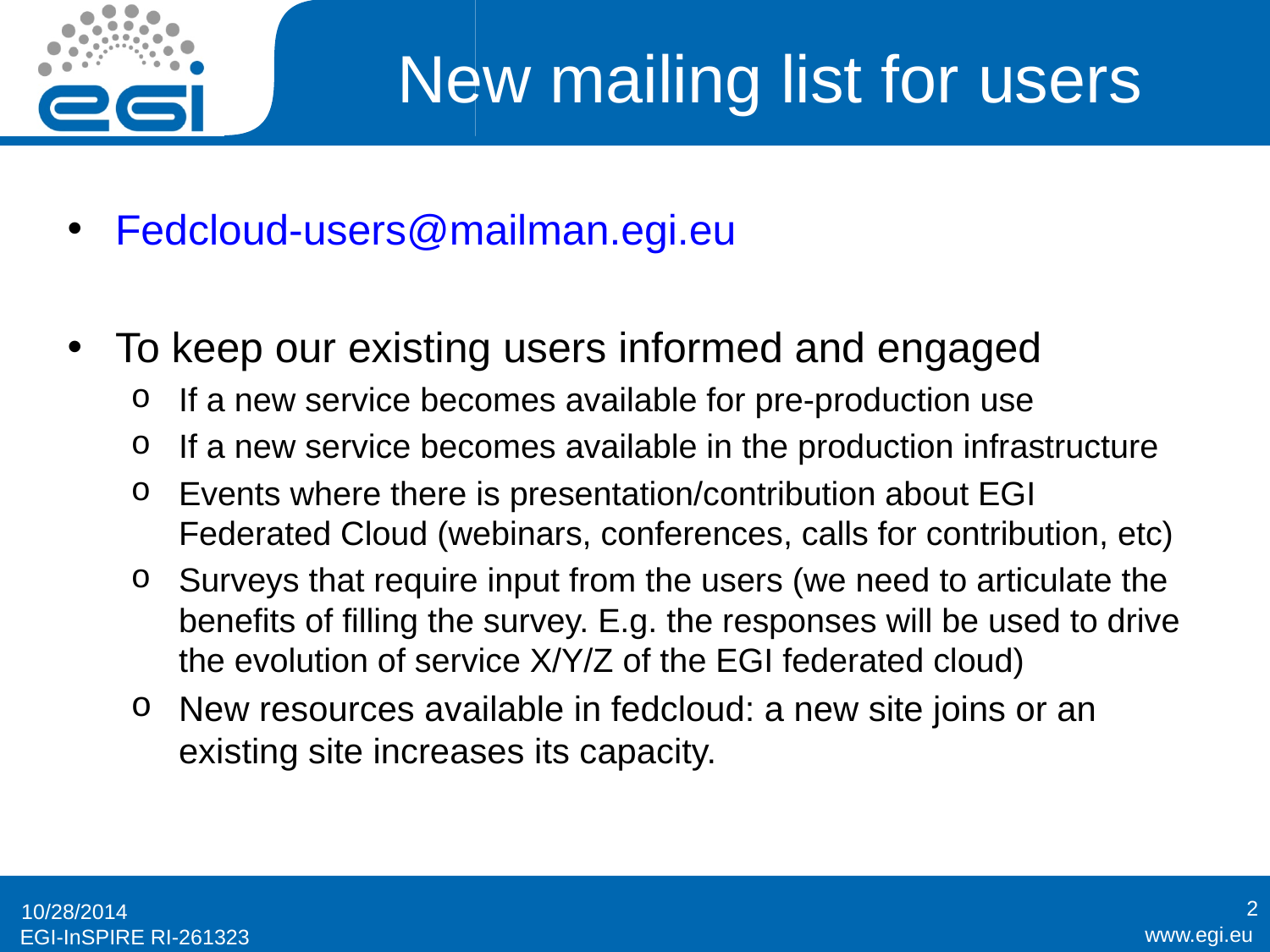

# New mailing list for users
Fedcloud-users@mailman.egi.eu

To keep our existing users informed and engaged
If a new service becomes available for pre-production use
If a new service becomes available in the production infrastructure
Events where there is presentation/contribution about EGI Federated Cloud (webinars, conferences, calls for contribution, etc)
Surveys that require input from the users (we need to articulate the benefits of filling the survey. E.g. the responses will be used to drive the evolution of service X/Y/Z of the EGI federated cloud)
New resources available in fedcloud: a new site joins or an existing site increases its capacity.

2
10/28/2014